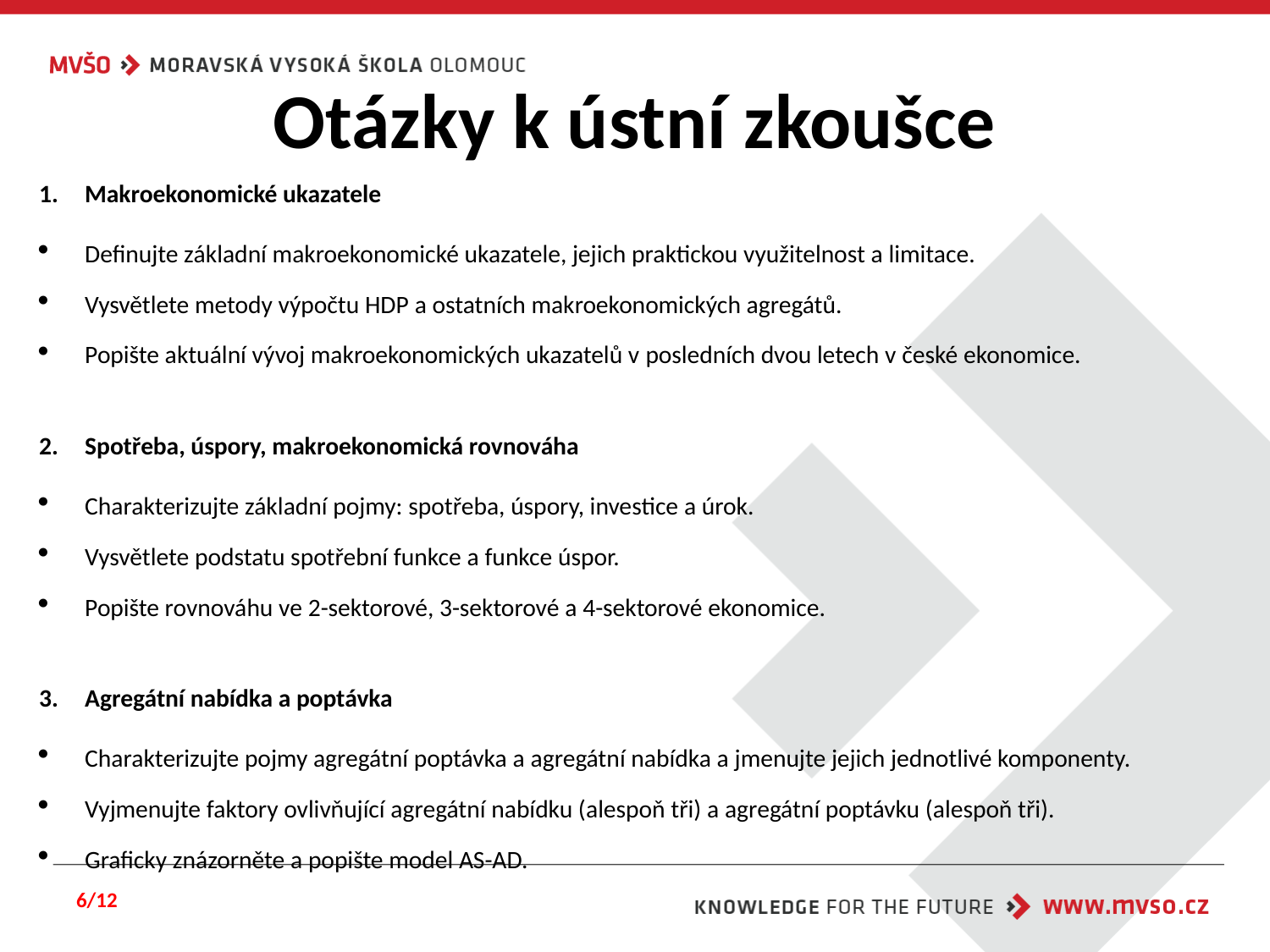

# Otázky k ústní zkoušce
Makroekonomické ukazatele
Definujte základní makroekonomické ukazatele, jejich praktickou využitelnost a limitace.
Vysvětlete metody výpočtu HDP a ostatních makroekonomických agregátů.
Popište aktuální vývoj makroekonomických ukazatelů v posledních dvou letech v české ekonomice.

Spotřeba, úspory, makroekonomická rovnováha
Charakterizujte základní pojmy: spotřeba, úspory, investice a úrok.
Vysvětlete podstatu spotřební funkce a funkce úspor.
Popište rovnováhu ve 2-sektorové, 3-sektorové a 4-sektorové ekonomice.

Agregátní nabídka a poptávka
Charakterizujte pojmy agregátní poptávka a agregátní nabídka a jmenujte jejich jednotlivé komponenty.
Vyjmenujte faktory ovlivňující agregátní nabídku (alespoň tři) a agregátní poptávku (alespoň tři).
Graficky znázorněte a popište model AS-AD.
6/12